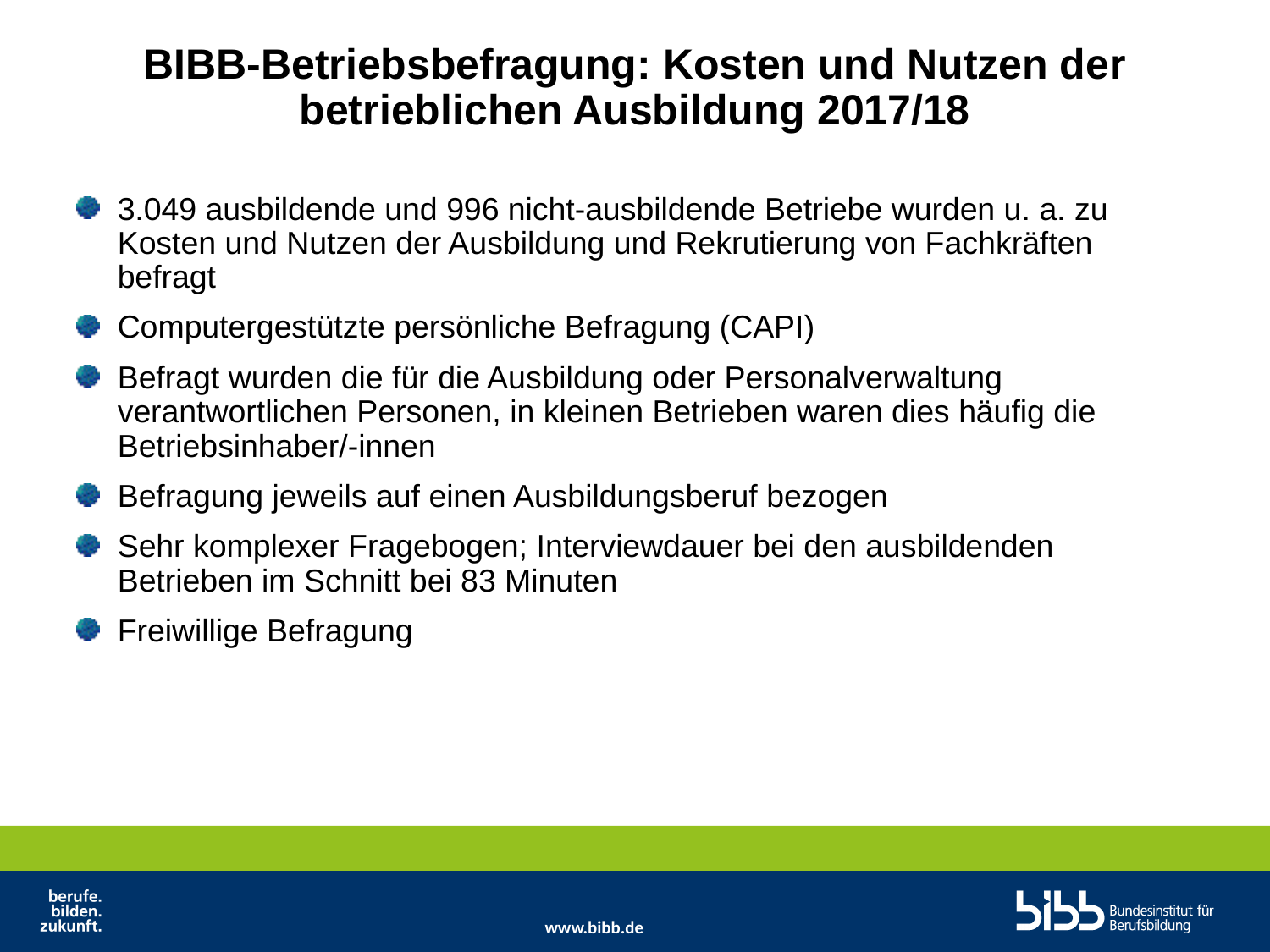

BIBB-Betriebsbefragung: Kosten und Nutzen der betrieblichen Ausbildung 2017/18
3.049 ausbildende und 996 nicht-ausbildende Betriebe wurden u. a. zu Kosten und Nutzen der Ausbildung und Rekrutierung von Fachkräften befragt
Computergestützte persönliche Befragung (CAPI)
Befragt wurden die für die Ausbildung oder Personalverwaltung verantwortlichen Personen, in kleinen Betrieben waren dies häufig die Betriebsinhaber/-innen
Befragung jeweils auf einen Ausbildungsberuf bezogen
Sehr komplexer Fragebogen; Interviewdauer bei den ausbildenden Betrieben im Schnitt bei 83 Minuten
Freiwillige Befragung